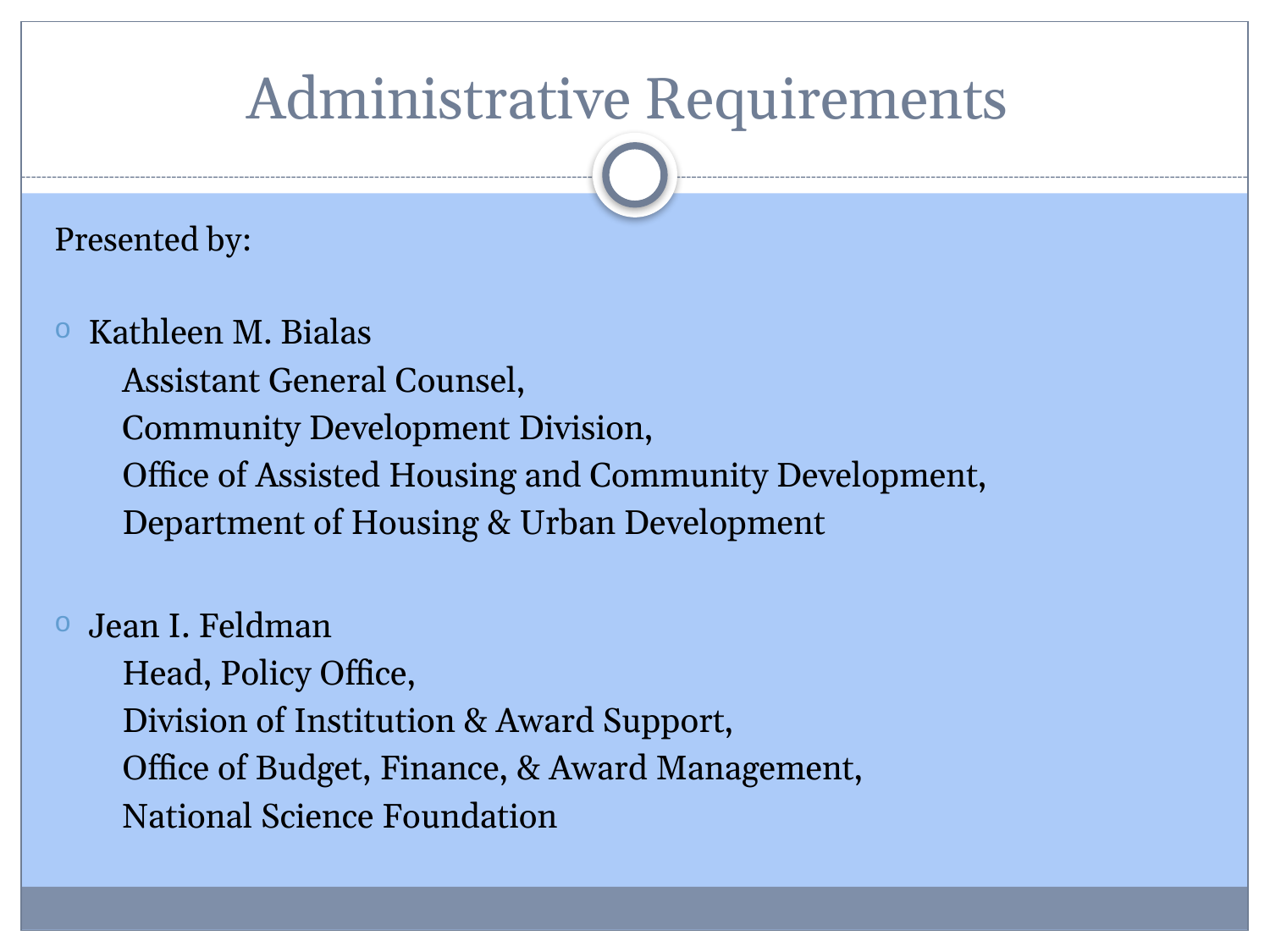

# Administrative Requirements
Presented by:

Kathleen M. Bialas
Assistant General Counsel,
Community Development Division,
Office of Assisted Housing and Community Development,
Department of Housing & Urban Development

Jean I. Feldman
Head, Policy Office,
Division of Institution & Award Support,
Office of Budget, Finance, & Award Management,
National Science Foundation